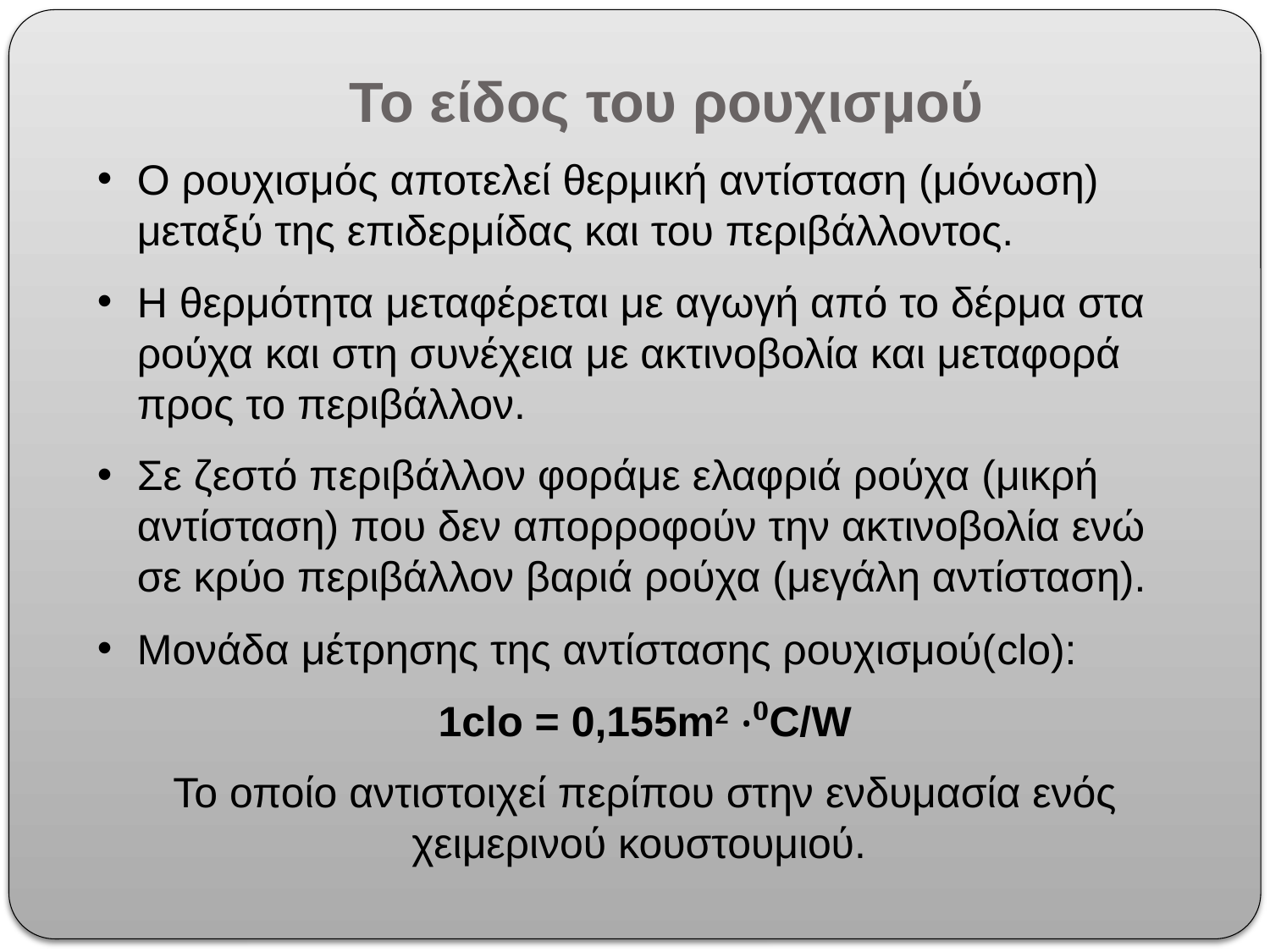

# Το είδος του ρουχισμού
Ο ρουχισμός αποτελεί θερμική αντίσταση (μόνωση) μεταξύ της επιδερμίδας και του περιβάλλοντος.
Η θερμότητα μεταφέρεται με αγωγή από το δέρμα στα ρούχα και στη συνέχεια με ακτινοβολία και μεταφορά προς το περιβάλλον.
Σε ζεστό περιβάλλον φοράμε ελαφριά ρούχα (μικρή αντίσταση) που δεν απορροφούν την ακτινοβολία ενώ σε κρύο περιβάλλον βαριά ρούχα (μεγάλη αντίσταση).
Μονάδα μέτρησης της αντίστασης ρουχισμού(clo):
1clo = 0,155m2 ·⁰C/W
Το οποίο αντιστοιχεί περίπου στην ενδυμασία ενός χειμερινού κουστουμιού.